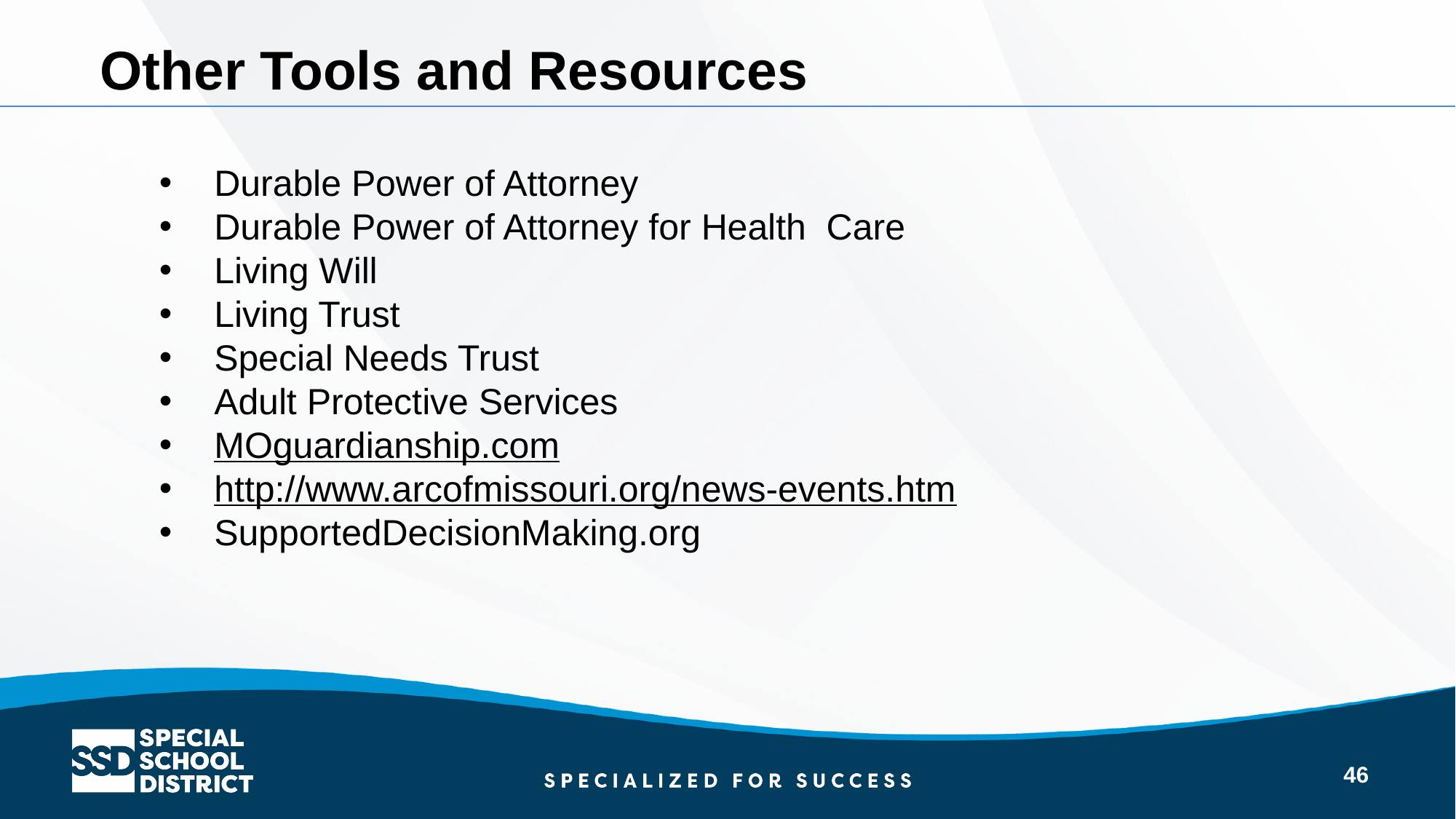

Other Tools and Resources
Durable Power of Attorney
Durable Power of Attorney for Health  Care
Living Will
Living Trust
Special Needs Trust
Adult Protective Services
MOguardianship.com
http://www.arcofmissouri.org/news-events.htm
SupportedDecisionMaking.org
46